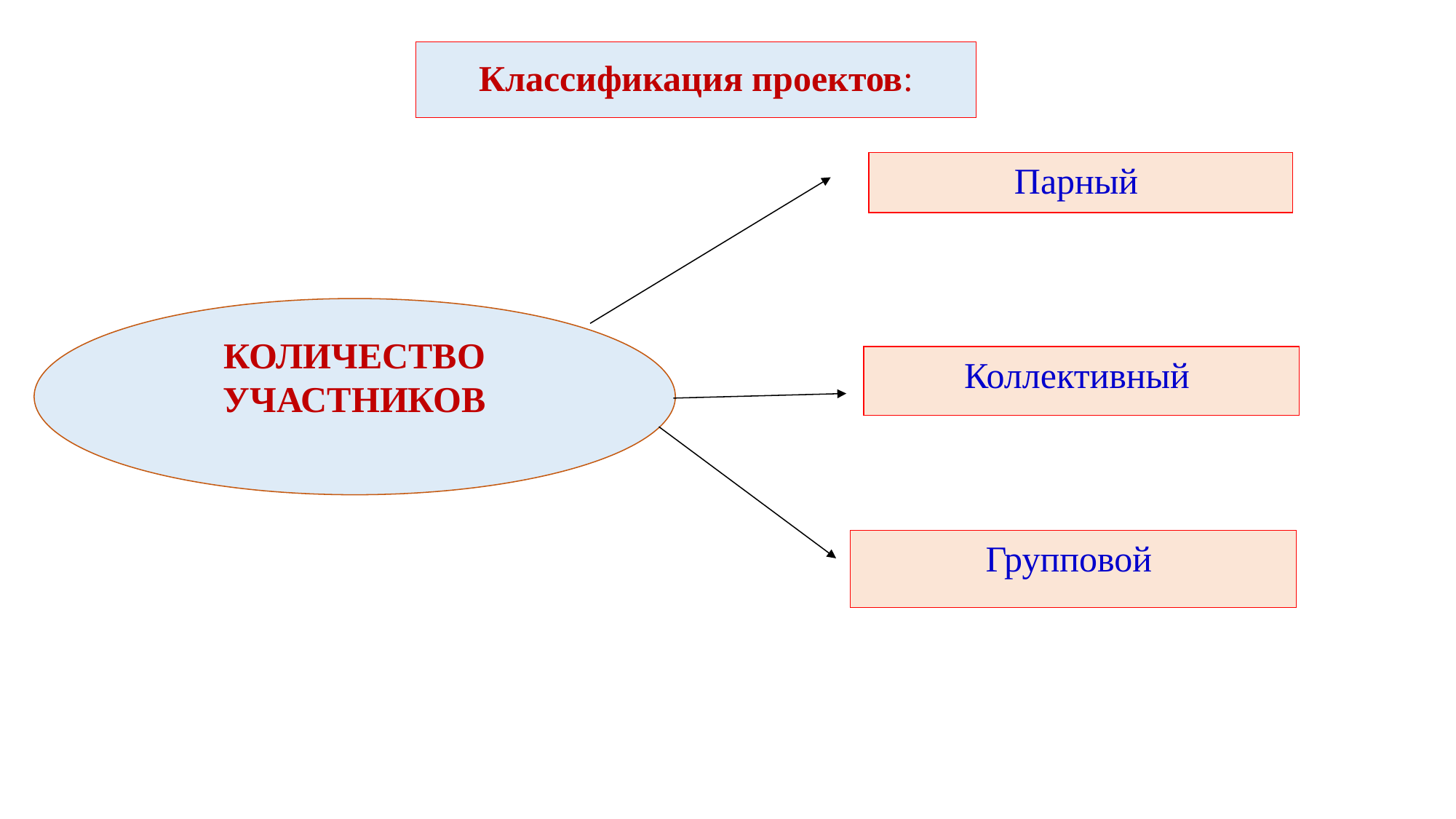

Классификация проектов:
Парный

КОЛИЧЕСТВО УЧАСТНИКОВ
Коллективный

Групповой